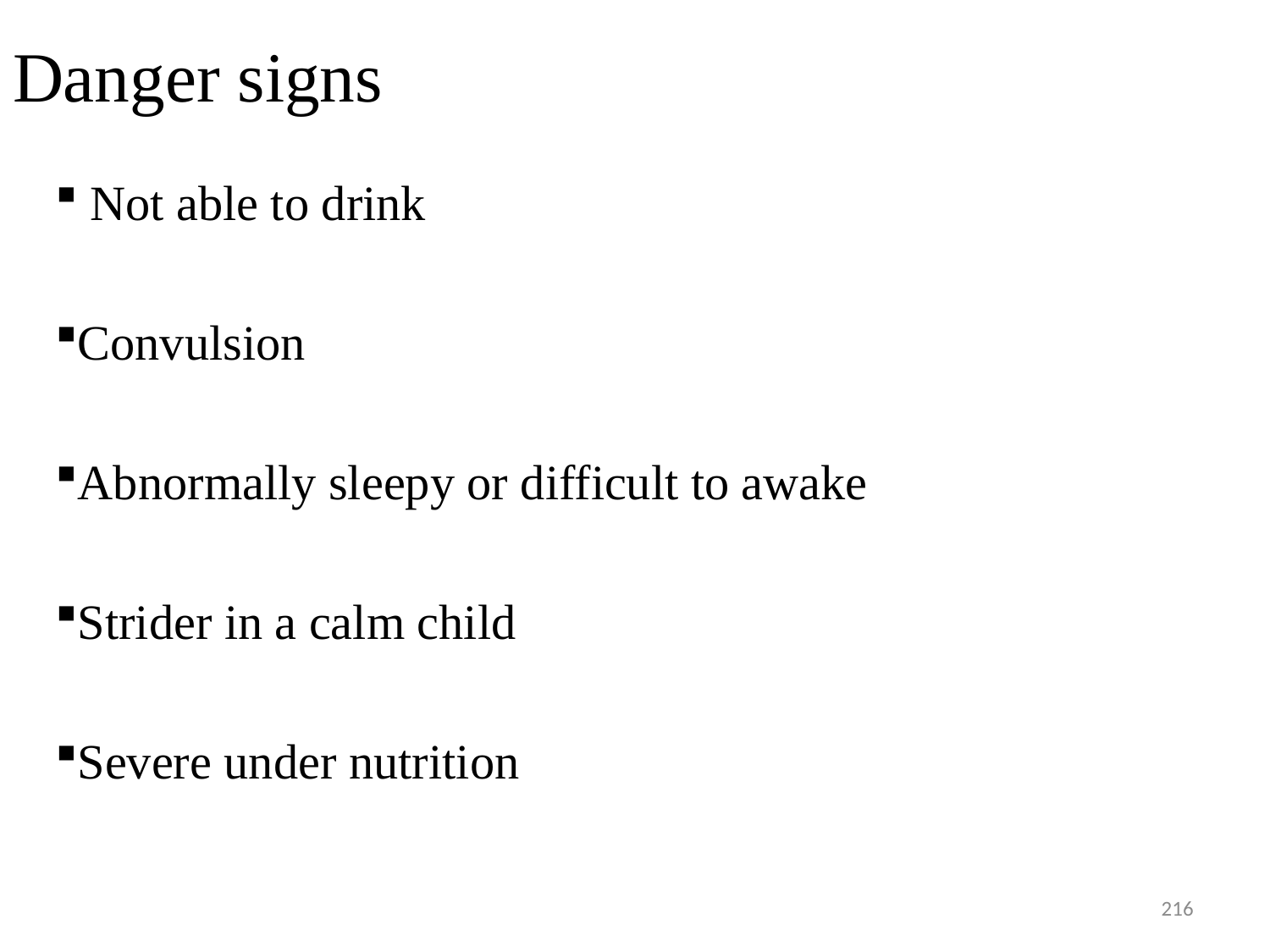

# Danger signs
 Not able to drink
Convulsion
Abnormally sleepy or difficult to awake
Strider in a calm child
Severe under nutrition

216